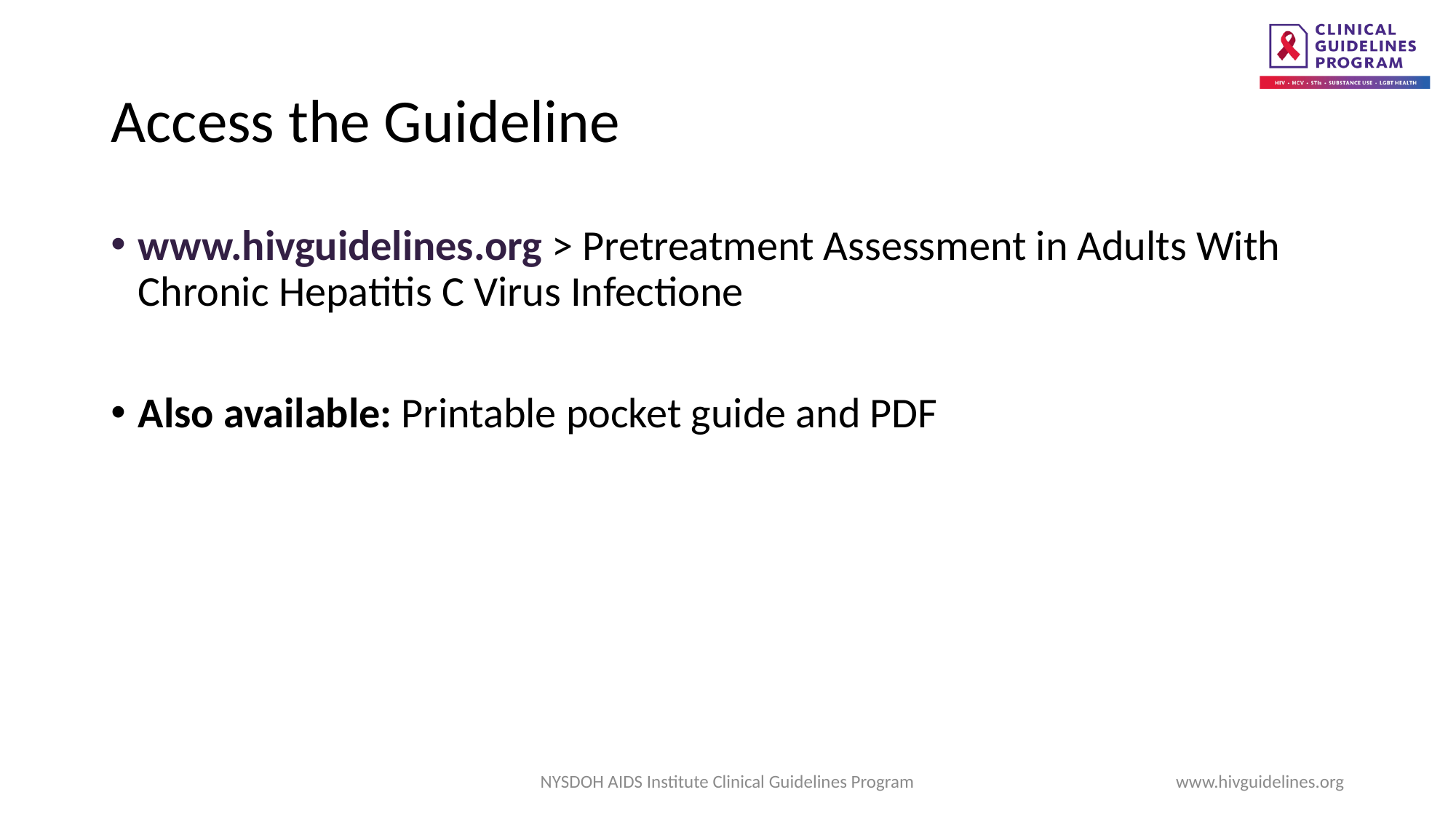

# Access the Guideline
www.hivguidelines.org > Pretreatment Assessment in Adults With Chronic Hepatitis C Virus Infectione

Also available: Printable pocket guide and PDF
NYSDOH AIDS Institute Clinical Guidelines Program
www.hivguidelines.org